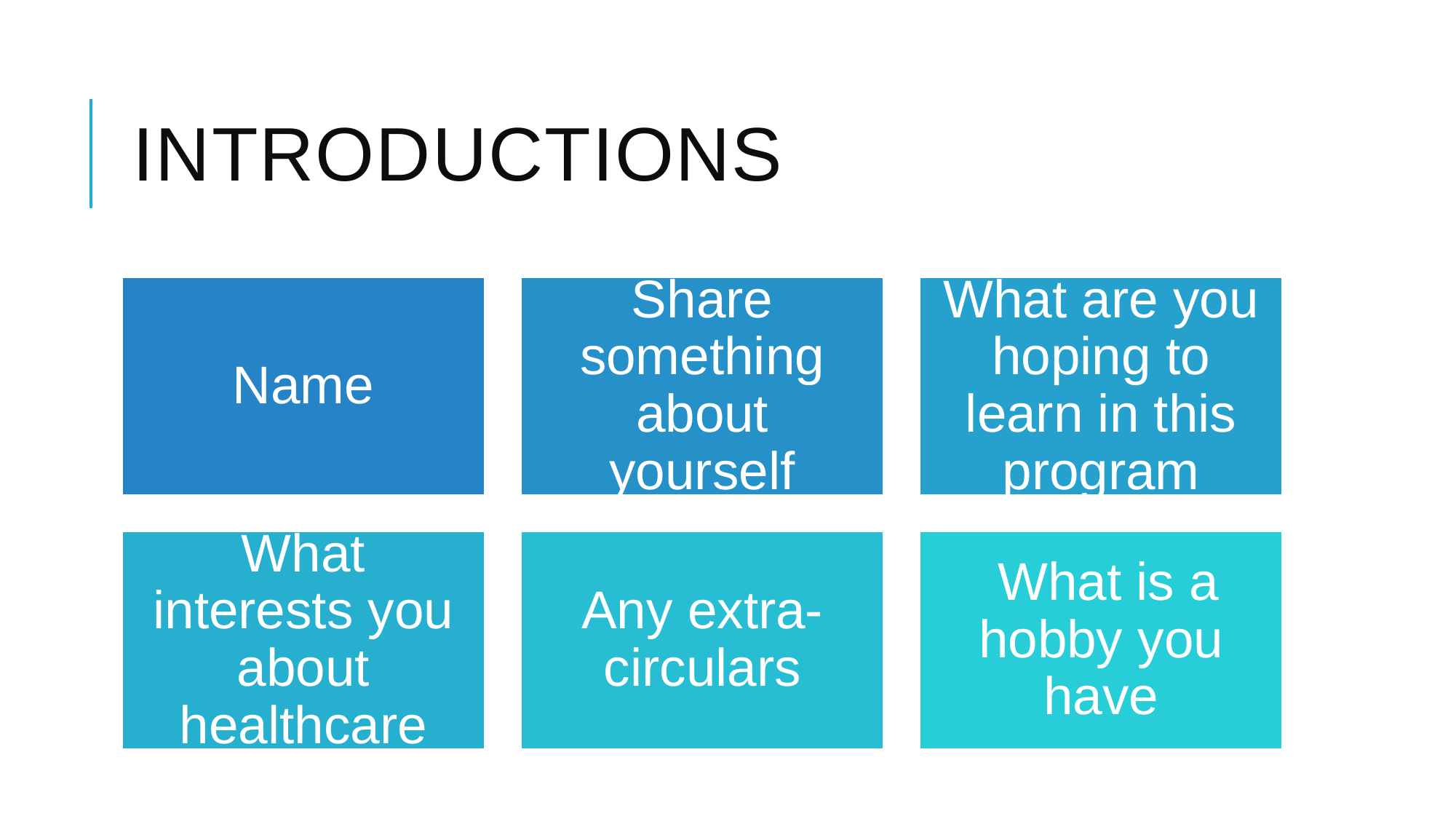

# Introductions
Name
Share something about yourself
What are you hoping to learn in this program
What interests you about healthcare
Any extra-circulars
 What is a hobby you have